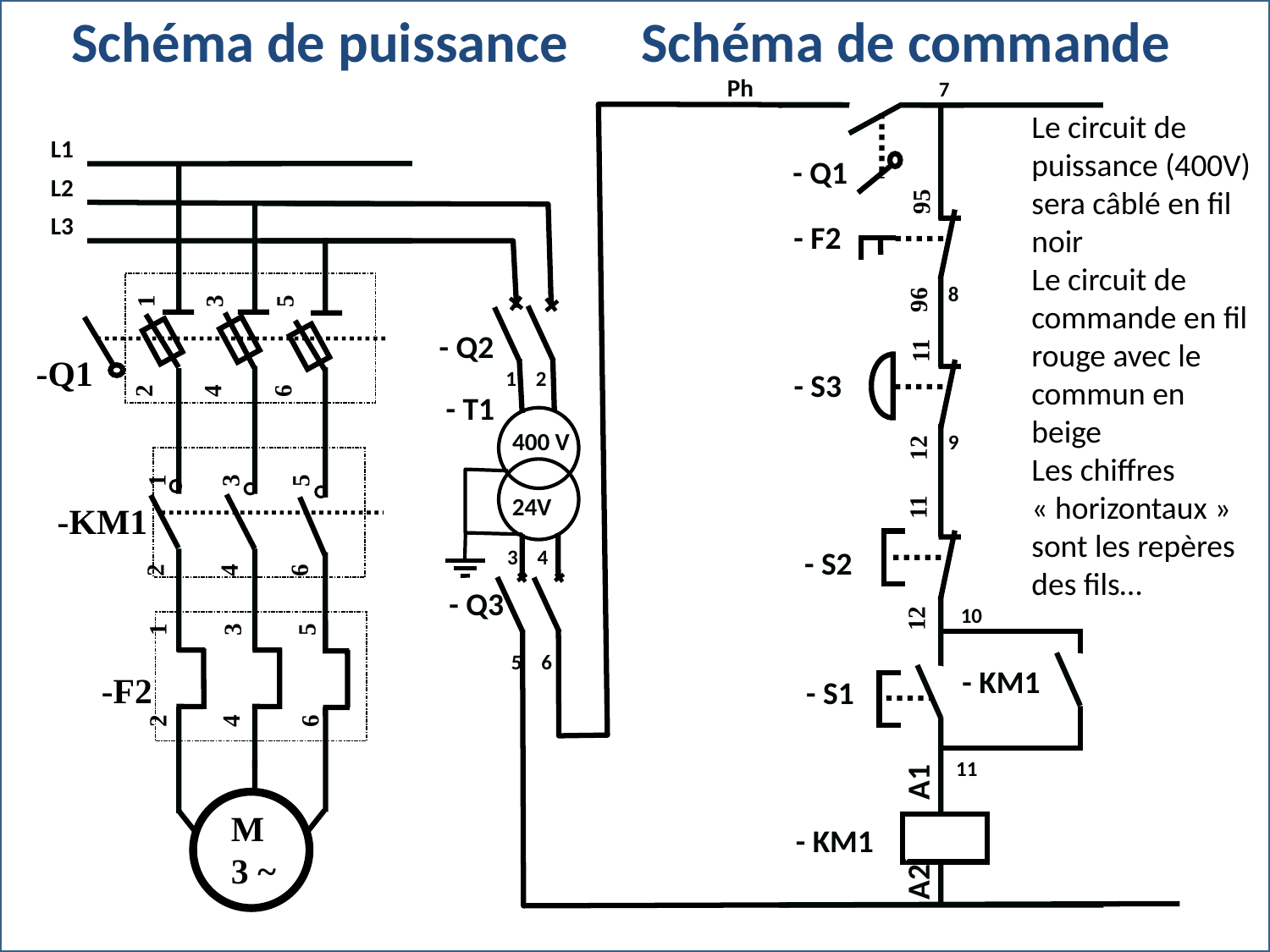

Schéma de puissance
Schéma de commande
Ph

- Q1

95

- F2

96

11

- S3

12
11

- S2

12

- KM1

- S1

A1

- KM1
A2

7

L1

L2

L3

1
3
5

-Q1
2
4
6

1

2
3

4
5

6

-KM1

3
1
5

-F2

2
4
6

M
3 ~

8

- Q2
1    2
- T1

400 V
9

24V

3    4

- Q3
10
5    6
11
Le circuit de puissance (400V) sera câblé en fil noir
Le circuit de commande en fil rouge avec le commun en beige
Les chiffres « horizontaux » sont les repères des fils…